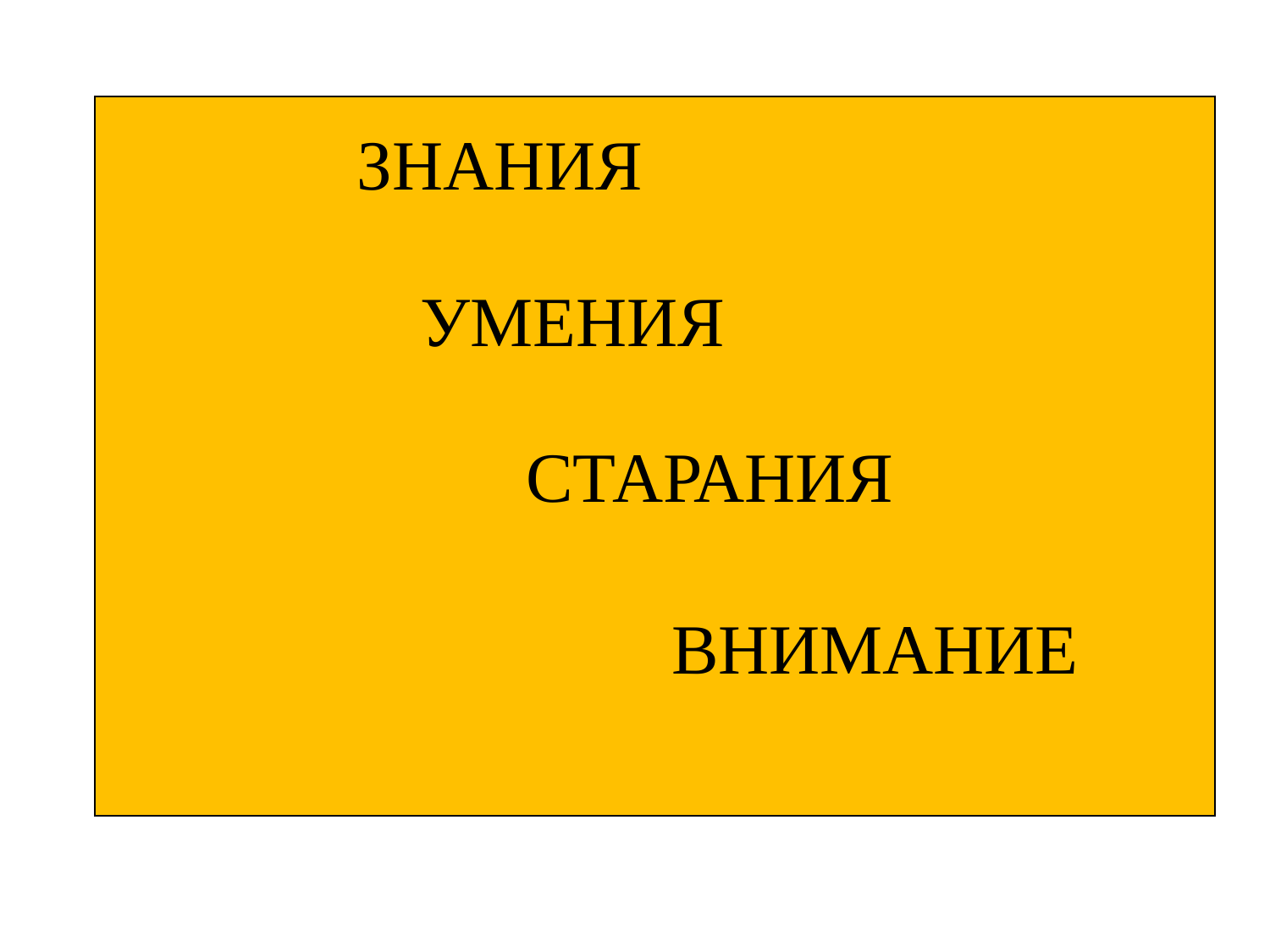

| ЗНАНИЯ УМЕНИЯ СТАРАНИЯ ВНИМАНИЕ |
| --- |